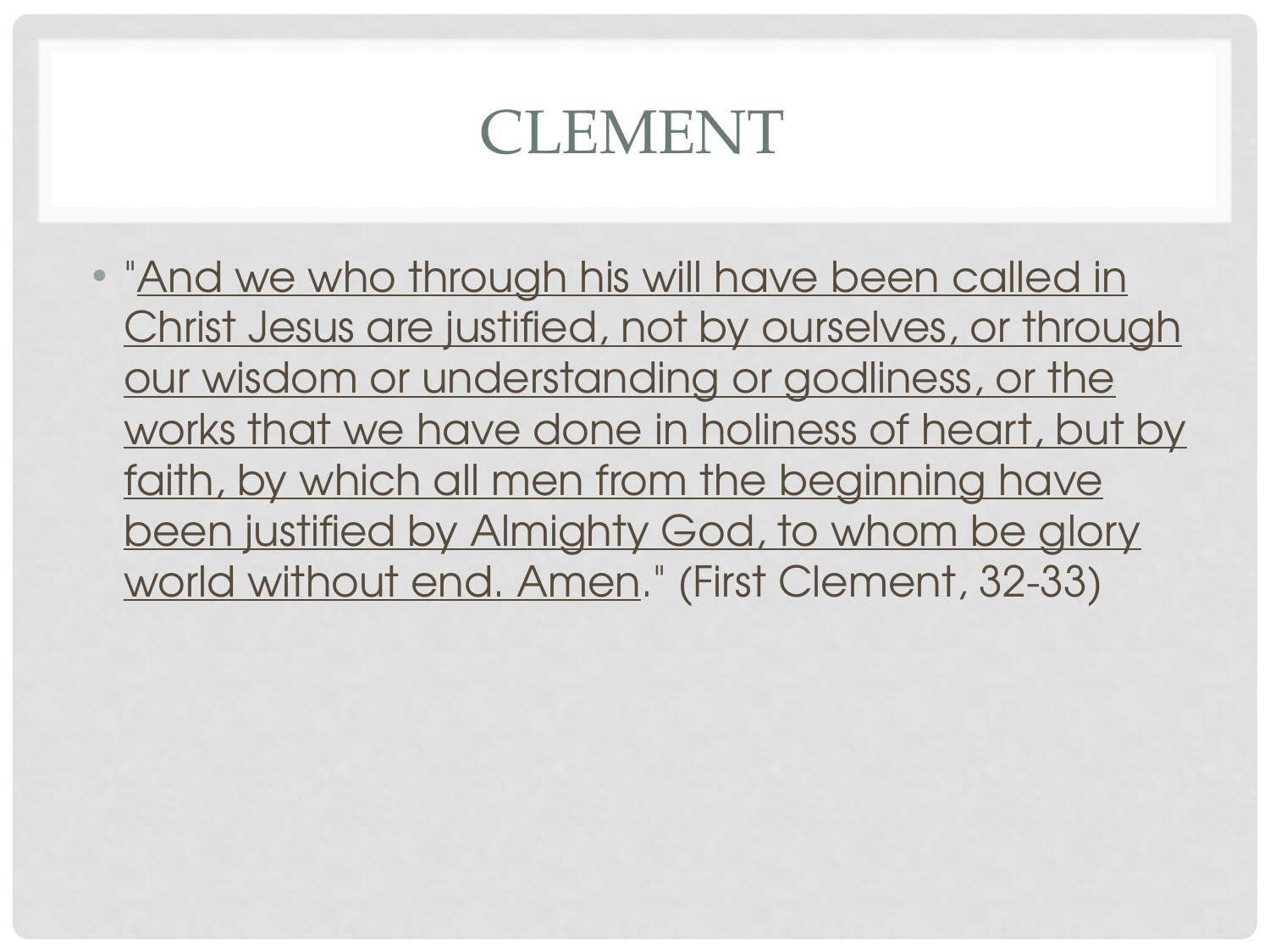

# Clement
"And we who through his will have been called in Christ Jesus are justified, not by ourselves, or through our wisdom or understanding or godliness, or the works that we have done in holiness of heart, but by faith, by which all men from the beginning have been justified by Almighty God, to whom be glory world without end. Amen." (First Clement, 32-33)